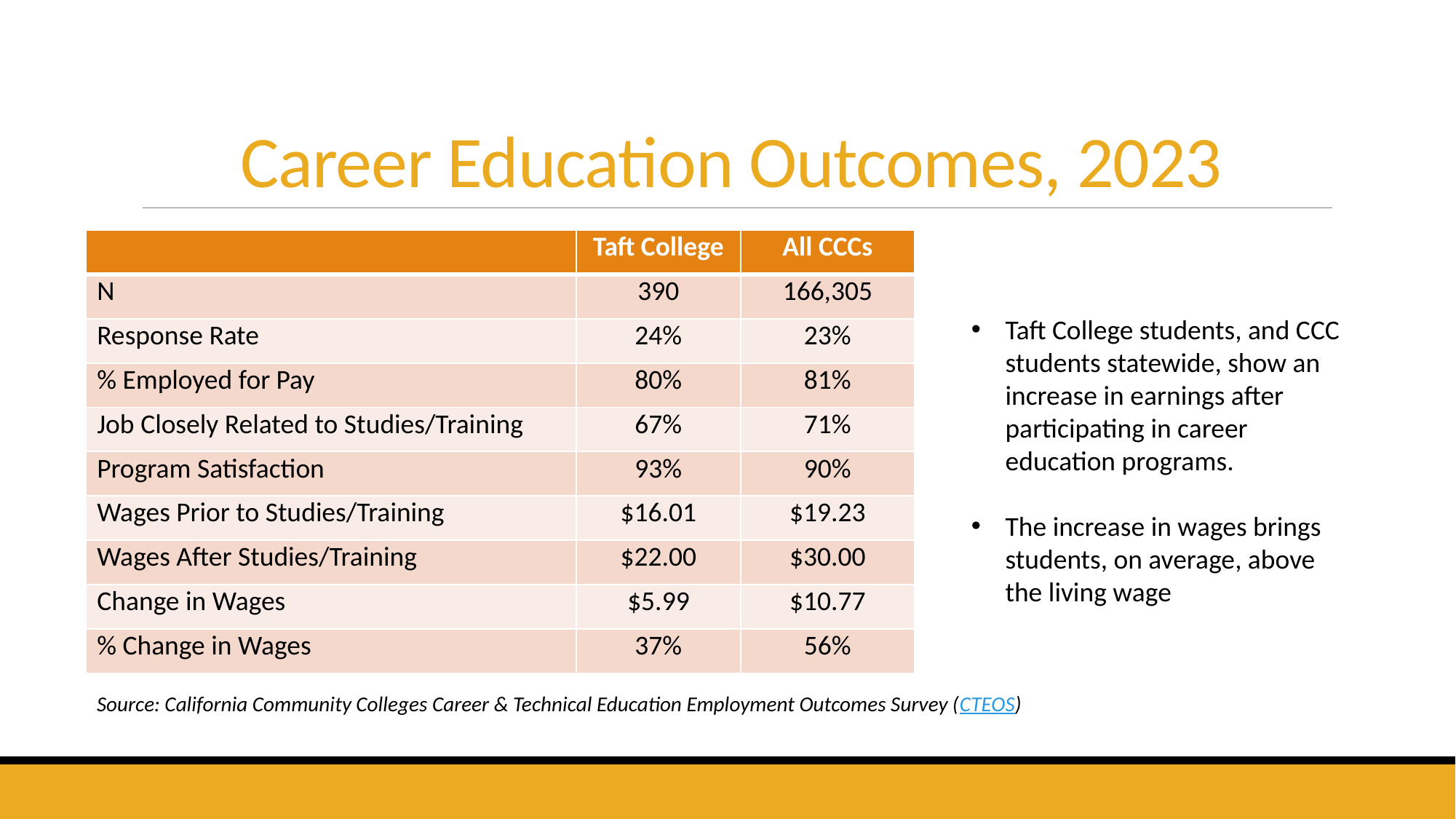

# Career Education Outcomes, 2023
|  | Taft College | All CCCs |
| --- | --- | --- |
| N | 390 | 166,305 |
| Response Rate | 24% | 23% |
| % Employed for Pay | 80% | 81% |
| Job Closely Related to Studies/Training | 67% | 71% |
| Program Satisfaction | 93% | 90% |
| Wages Prior to Studies/Training | $16.01 | $19.23 |
| Wages After Studies/Training | $22.00 | $30.00 |
| Change in Wages | $5.99 | $10.77 |
| % Change in Wages | 37% | 56% |
Taft College students, and CCC students statewide, show an increase in earnings after participating in career education programs.

The increase in wages brings students, on average, above the living wage
Source: California Community Colleges Career & Technical Education Employment Outcomes Survey (CTEOS)